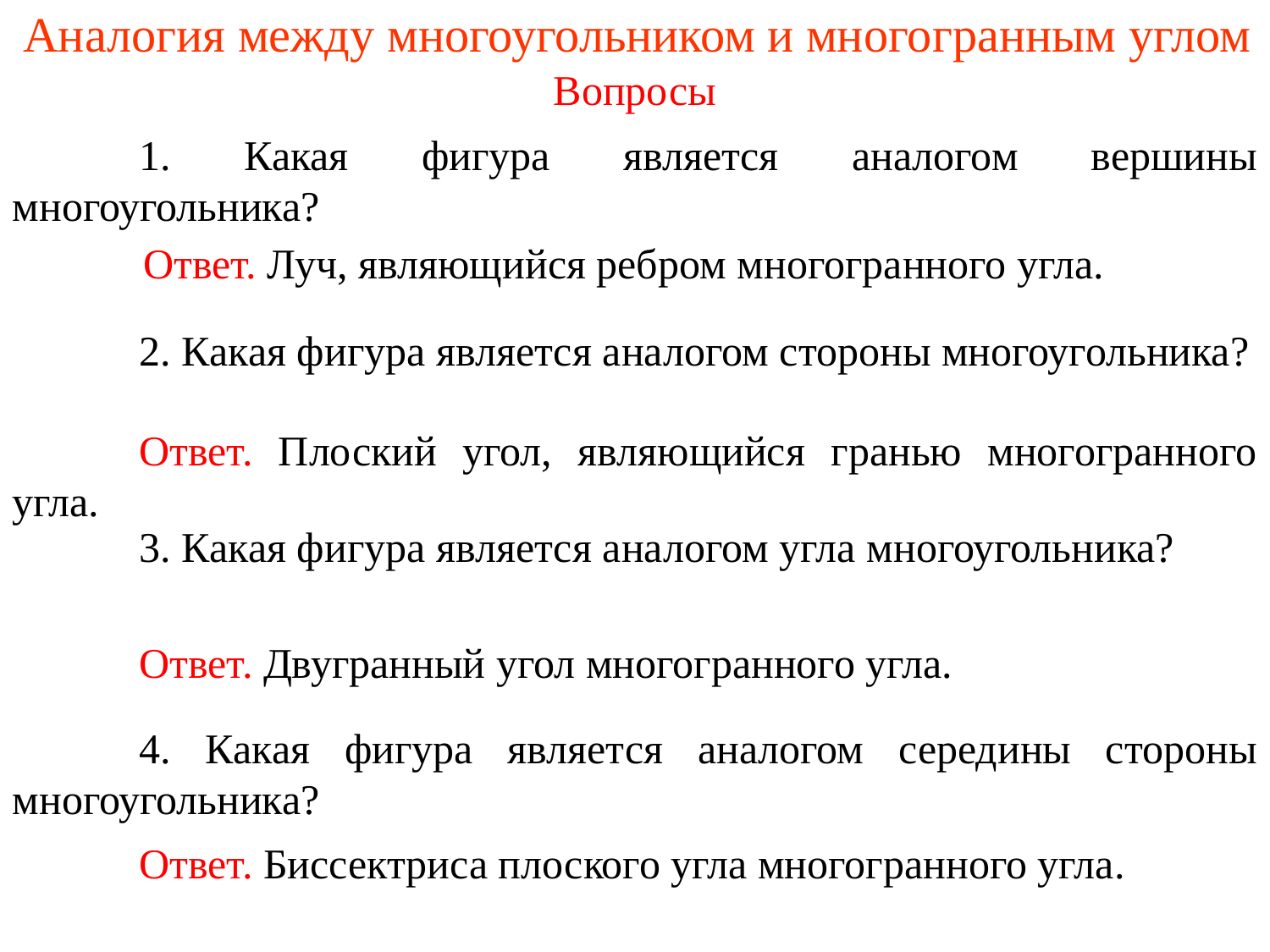

Аналогия между многоугольником и многогранным углом
Вопросы
	1. Какая фигура является аналогом вершины многоугольника?
	Ответ. Луч, являющийся ребром многогранного угла.
	2. Какая фигура является аналогом стороны многоугольника?
	Ответ. Плоский угол, являющийся гранью многогранного угла.
	3. Какая фигура является аналогом угла многоугольника?
	Ответ. Двугранный угол многогранного угла.
	4. Какая фигура является аналогом середины стороны многоугольника?
	Ответ. Биссектриса плоского угла многогранного угла.